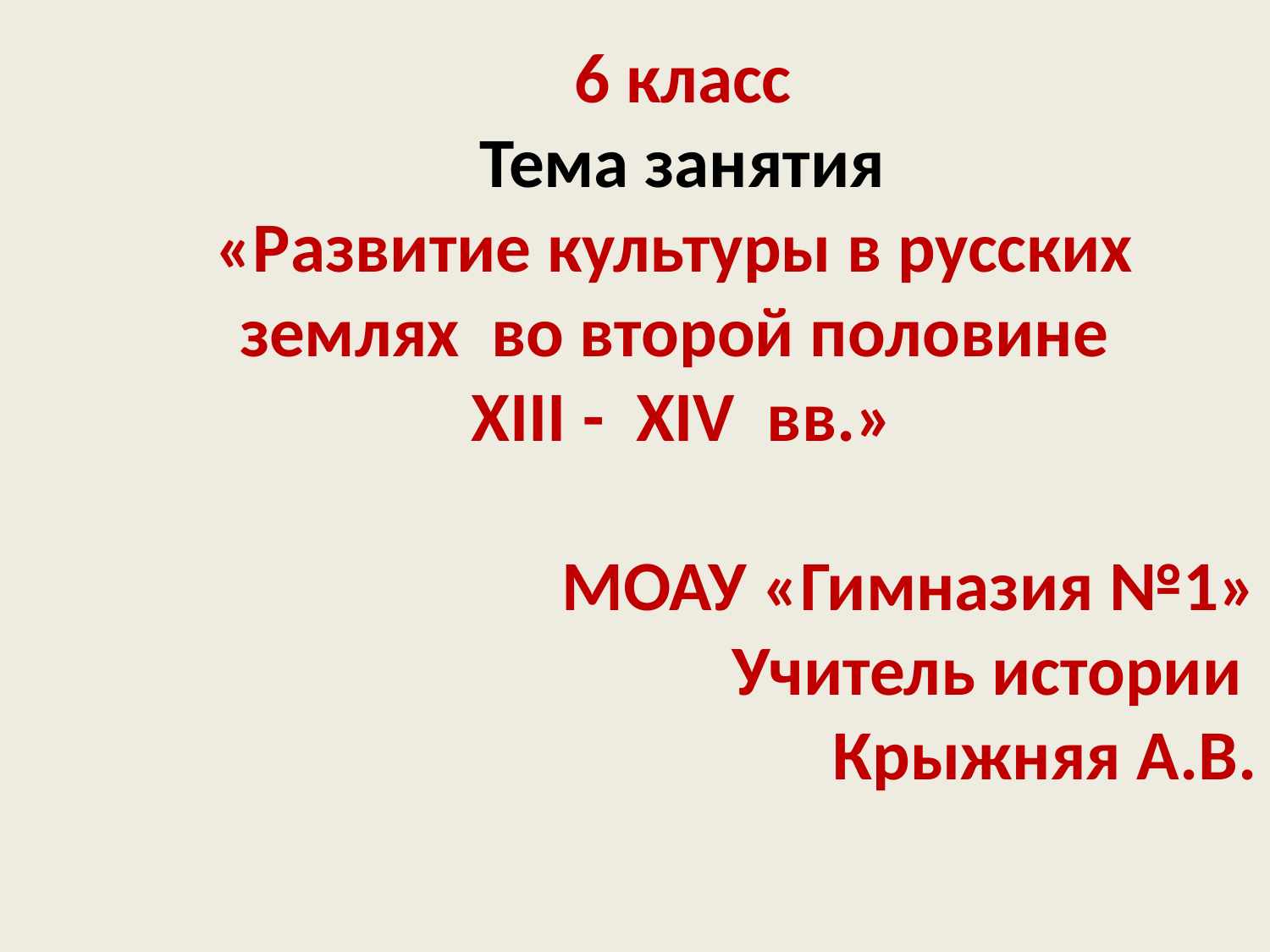

6 класс
Тема занятия
«Развитие культуры в русских
землях  во второй половине
XIII -  XIV  вв.»

     МОАУ «Гимназия №1»
Учитель истории
Крыжняя А.В.